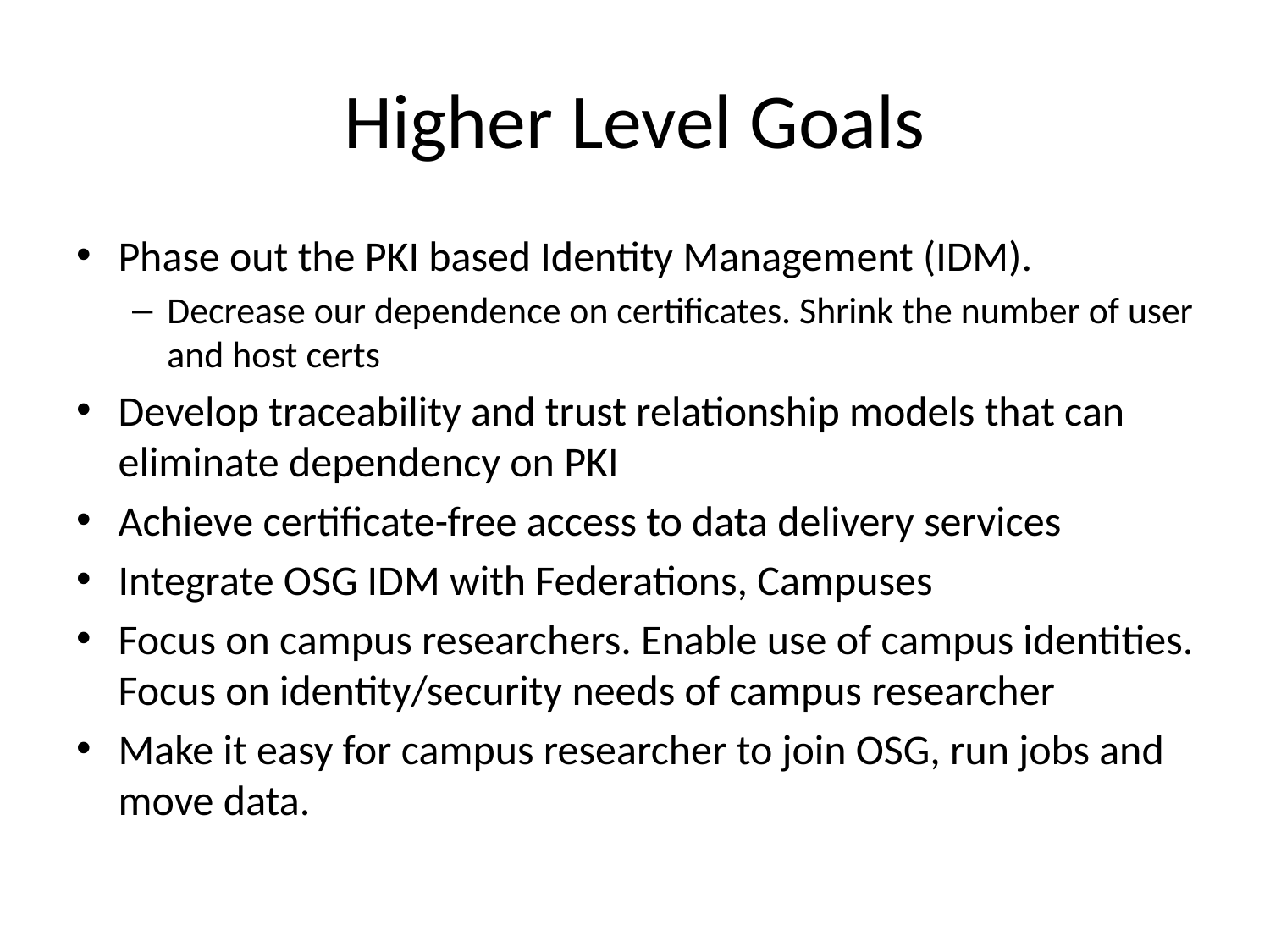

# Higher Level Goals
Phase out the PKI based Identity Management (IDM).
Decrease our dependence on certificates. Shrink the number of user and host certs
Develop traceability and trust relationship models that can eliminate dependency on PKI
Achieve certificate-free access to data delivery services
Integrate OSG IDM with Federations, Campuses
Focus on campus researchers. Enable use of campus identities. Focus on identity/security needs of campus researcher
Make it easy for campus researcher to join OSG, run jobs and move data.